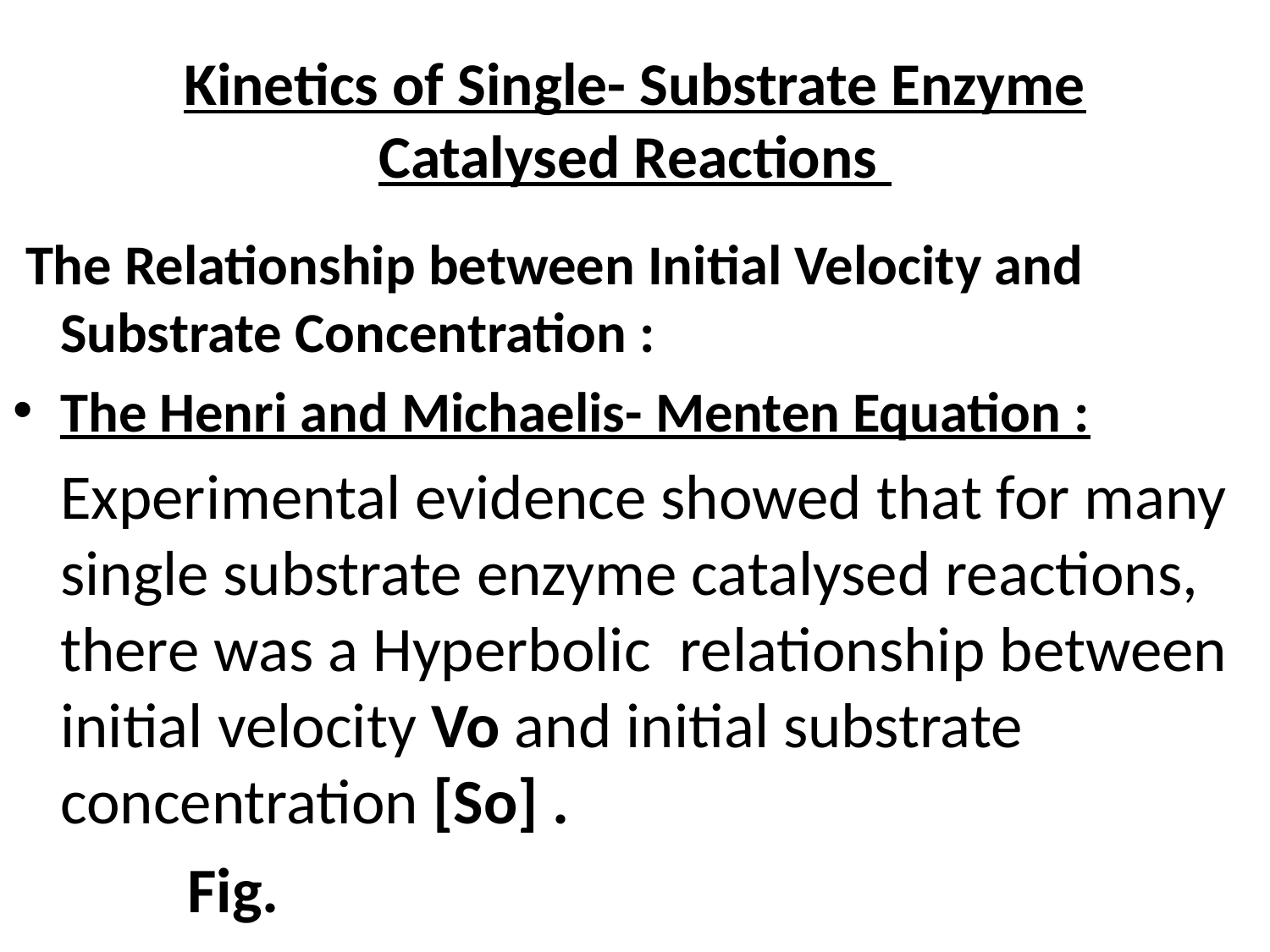

# Kinetics of Single- Substrate Enzyme Catalysed Reactions
 The Relationship between Initial Velocity and Substrate Concentration :
The Henri and Michaelis- Menten Equation :
	Experimental evidence showed that for many single substrate enzyme catalysed reactions, there was a Hyperbolic  relationship between initial velocity Vo and initial substrate concentration [So] .
		Fig.